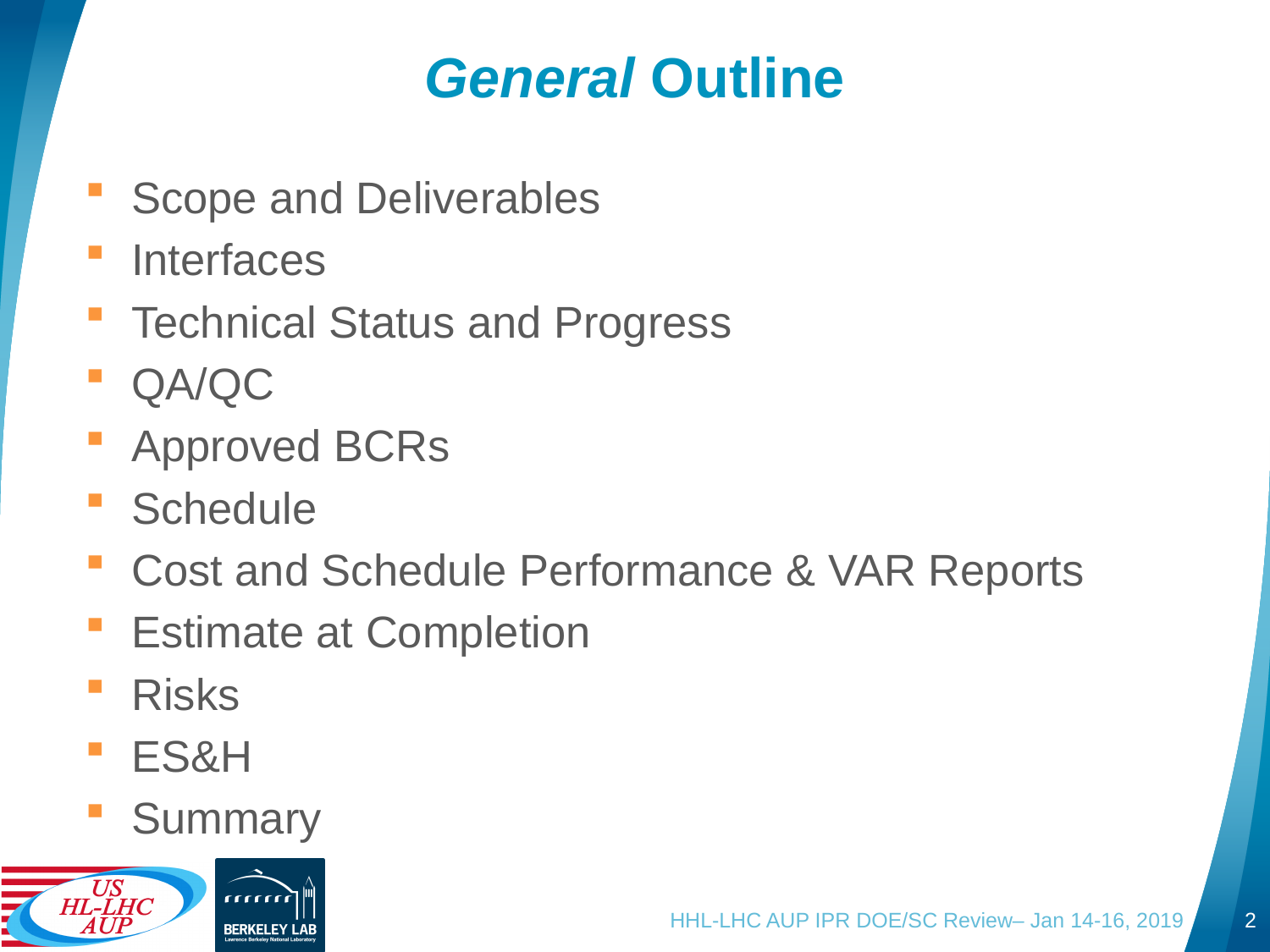

# General Outline
Scope and Deliverables
Interfaces
Technical Status and Progress
QA/QC
Approved BCRs
Schedule
Cost and Schedule Performance & VAR Reports
Estimate at Completion
Risks
ES&H
Summary
HHL-LHC AUP IPR DOE/SC Review– Jan 14-16, 2019
2